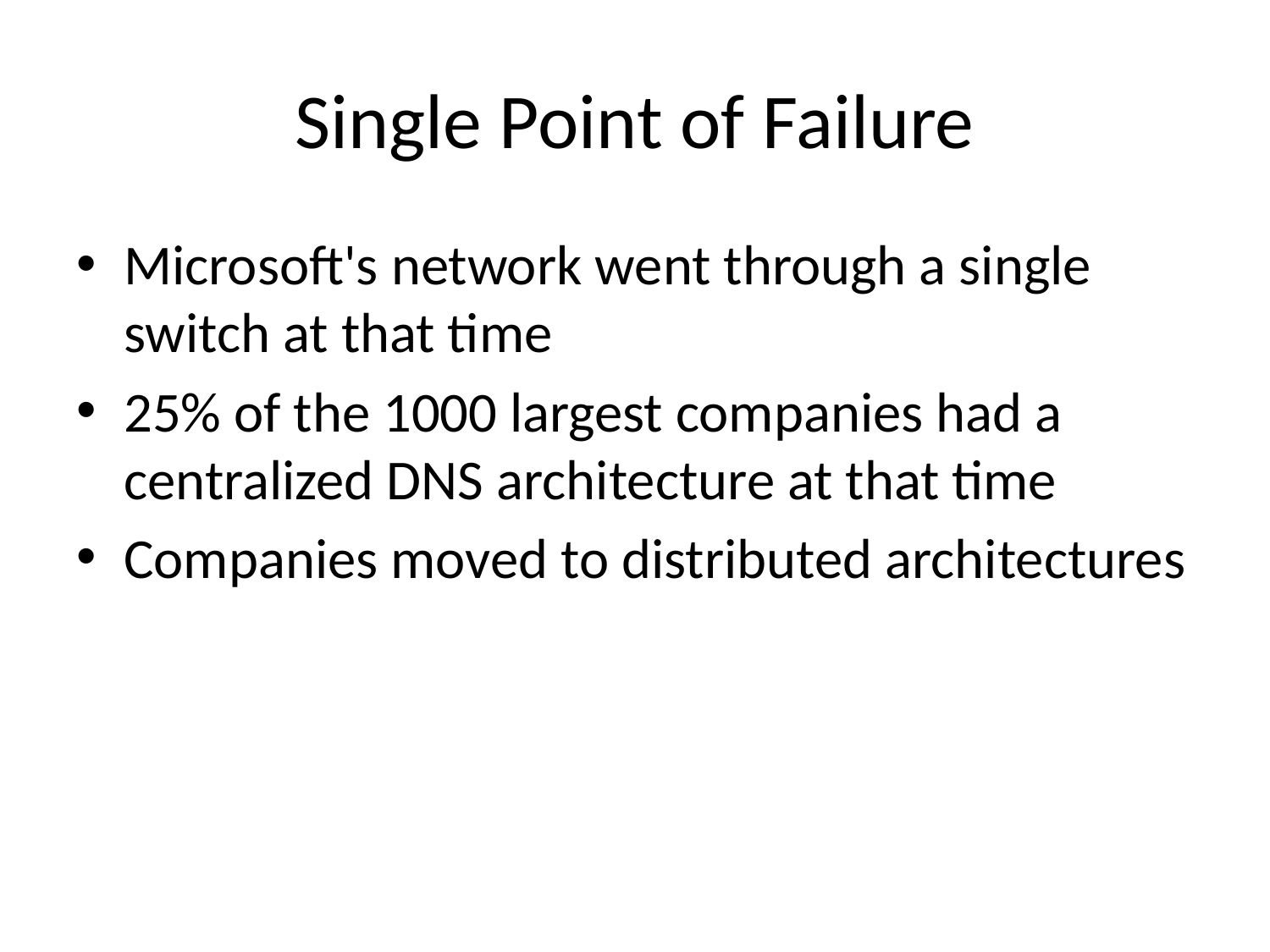

# Single Point of Failure
Microsoft's network went through a single switch at that time
25% of the 1000 largest companies had a centralized DNS architecture at that time
Companies moved to distributed architectures